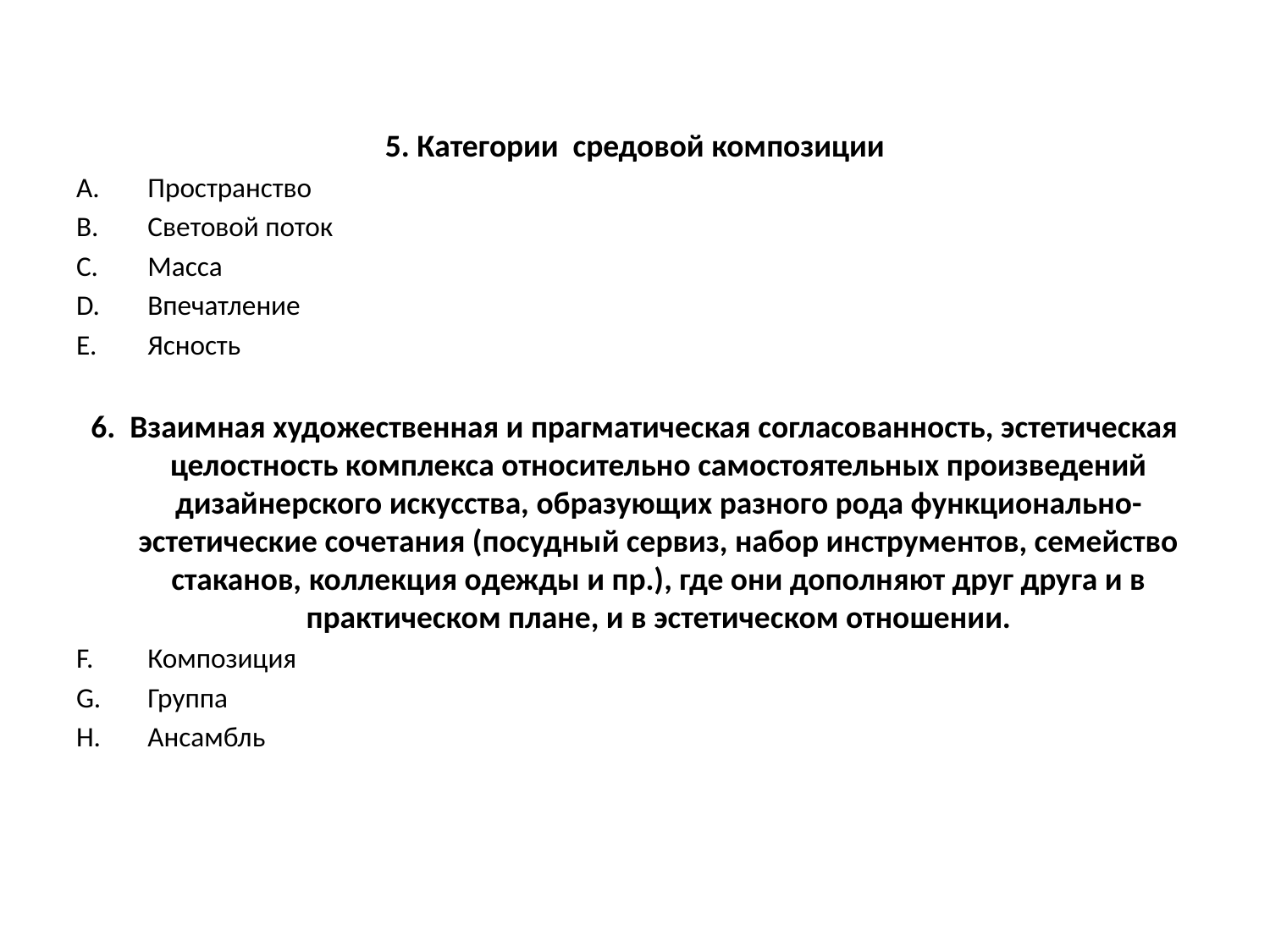

5. Категории  средовой композиции
Пространство
Световой поток
Масса
Впечатление
Ясность

6.  Взаимная художественная и прагматическая согласованность, эстетическая целостность комплекса относительно самостоятельных произведений дизайнерского искусства, образующих разного рода функционально-эстетические сочетания (посудный сервиз, набор инструментов, семейство стаканов, коллекция одежды и пр.), где они дополняют друг друга и в практическом плане, и в эстетическом отношении.
Композиция
Группа
Ансамбль